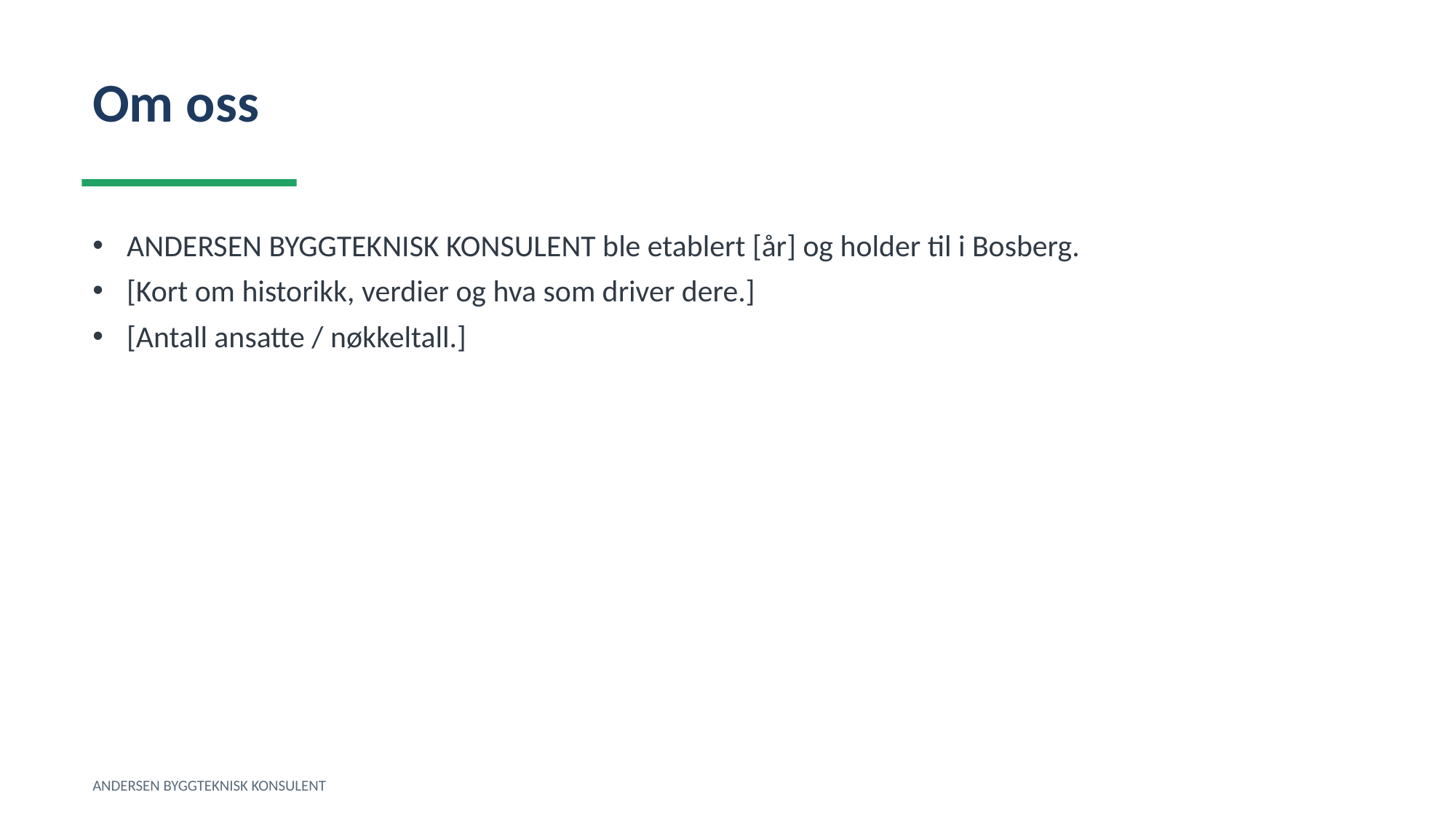

Om oss

ANDERSEN BYGGTEKNISK KONSULENT ble etablert [år] og holder til i Bosberg.
[Kort om historikk, verdier og hva som driver dere.]
[Antall ansatte / nøkkeltall.]
ANDERSEN BYGGTEKNISK KONSULENT